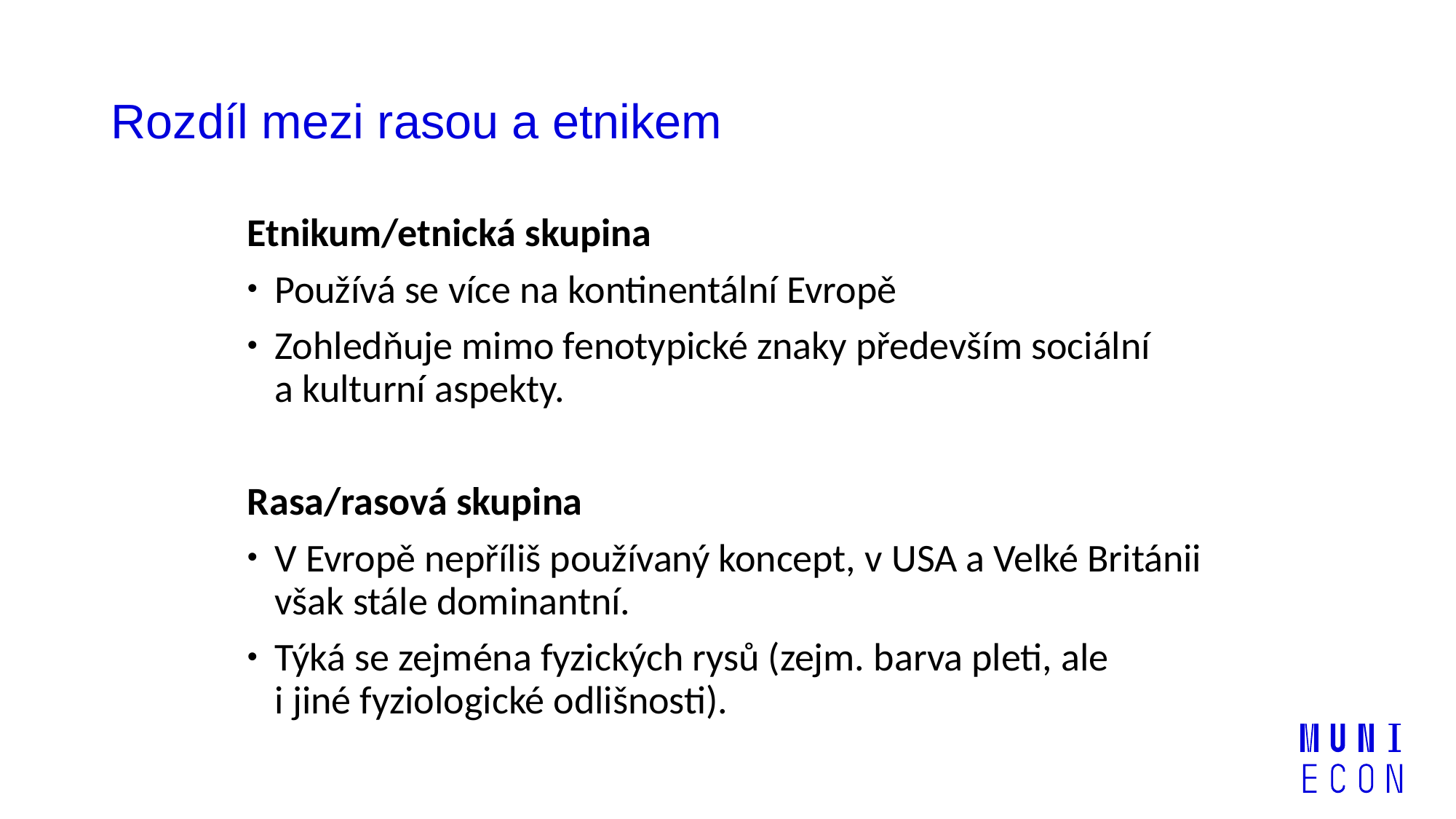

# Rozdíl mezi rasou a etnikem

Etnikum/etnická skupina
Používá se více na kontinentální Evropě
Zohledňuje mimo fenotypické znaky především sociální
a kulturní aspekty.

Rasa/rasová skupina
V Evropě nepříliš používaný koncept, v USA a Velké Británii však stále dominantní.
Týká se zejména fyzických rysů (zejm. barva pleti, ale
i jiné fyziologické odlišnosti).